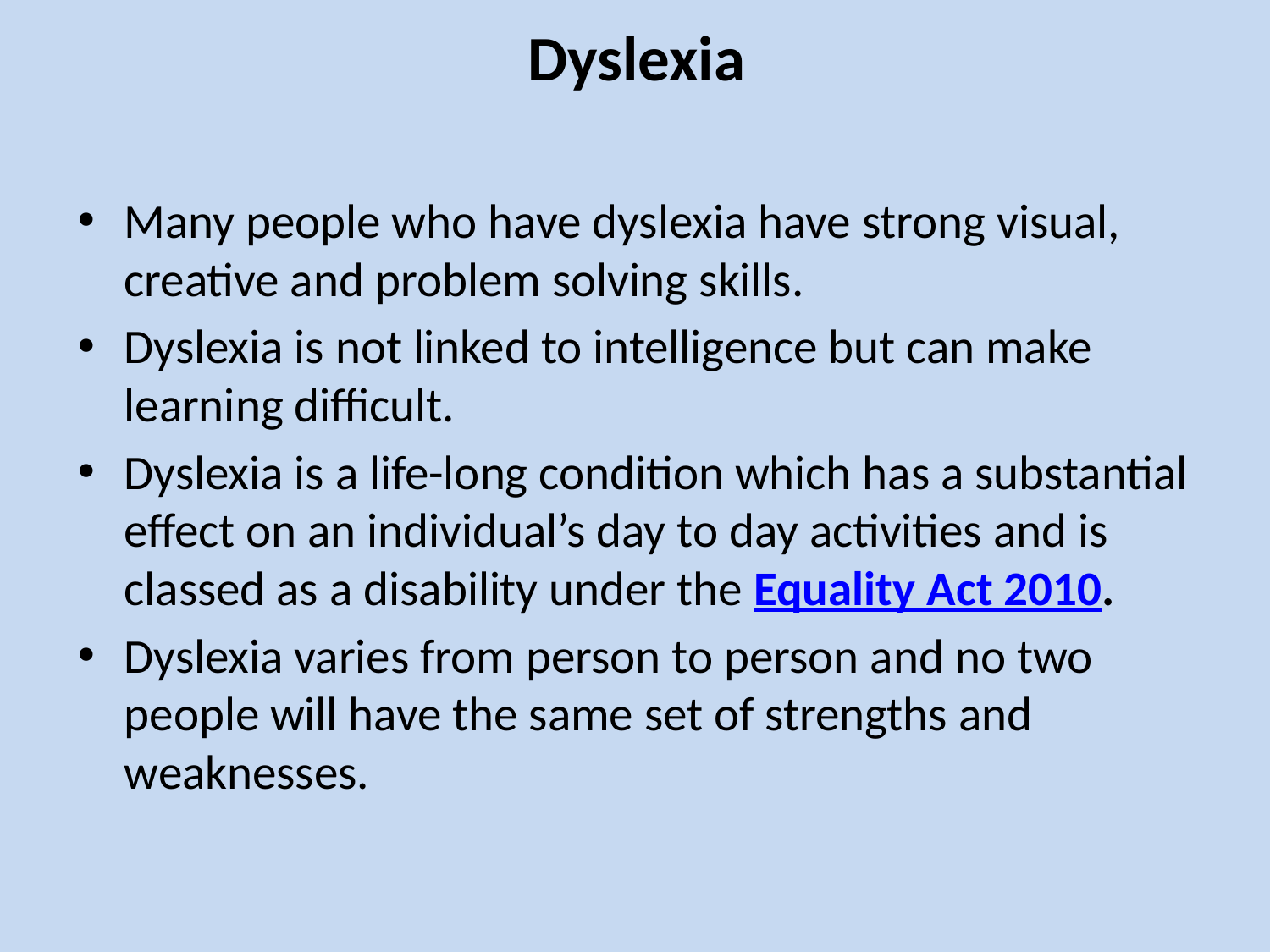

# Dyslexia

Many people who have dyslexia have strong visual, creative and problem solving skills.
Dyslexia is not linked to intelligence but can make learning difficult.
Dyslexia is a life-long condition which has a substantial effect on an individual’s day to day activities and is classed as a disability under the Equality Act 2010.
Dyslexia varies from person to person and no two people will have the same set of strengths and weaknesses.